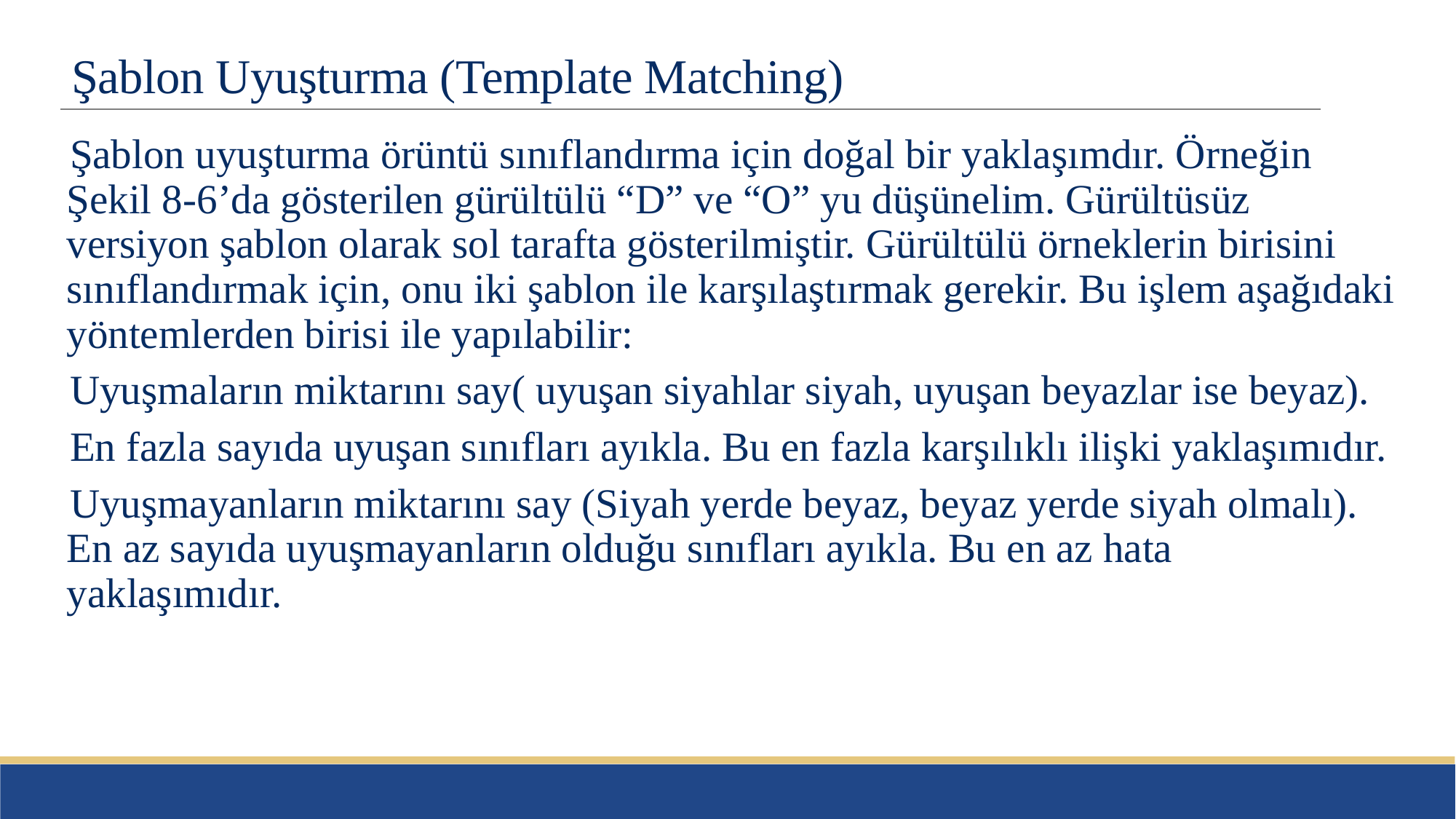

# Şablon Uyuşturma (Template Matching)
Şablon uyuşturma örüntü sınıflandırma için doğal bir yaklaşımdır. Örneğin Şekil 8-6’da gösterilen gürültülü “D” ve “O” yu düşünelim. Gürültüsüz versiyon şablon olarak sol tarafta gösterilmiştir. Gürültülü örneklerin birisini sınıflandırmak için, onu iki şablon ile karşılaştırmak gerekir. Bu işlem aşağıdaki yöntemlerden birisi ile yapılabilir:
Uyuşmaların miktarını say( uyuşan siyahlar siyah, uyuşan beyazlar ise beyaz).
En fazla sayıda uyuşan sınıfları ayıkla. Bu en fazla karşılıklı ilişki yaklaşımıdır.
Uyuşmayanların miktarını say (Siyah yerde beyaz, beyaz yerde siyah olmalı). En az sayıda uyuşmayanların olduğu sınıfları ayıkla. Bu en az hata yaklaşımıdır.